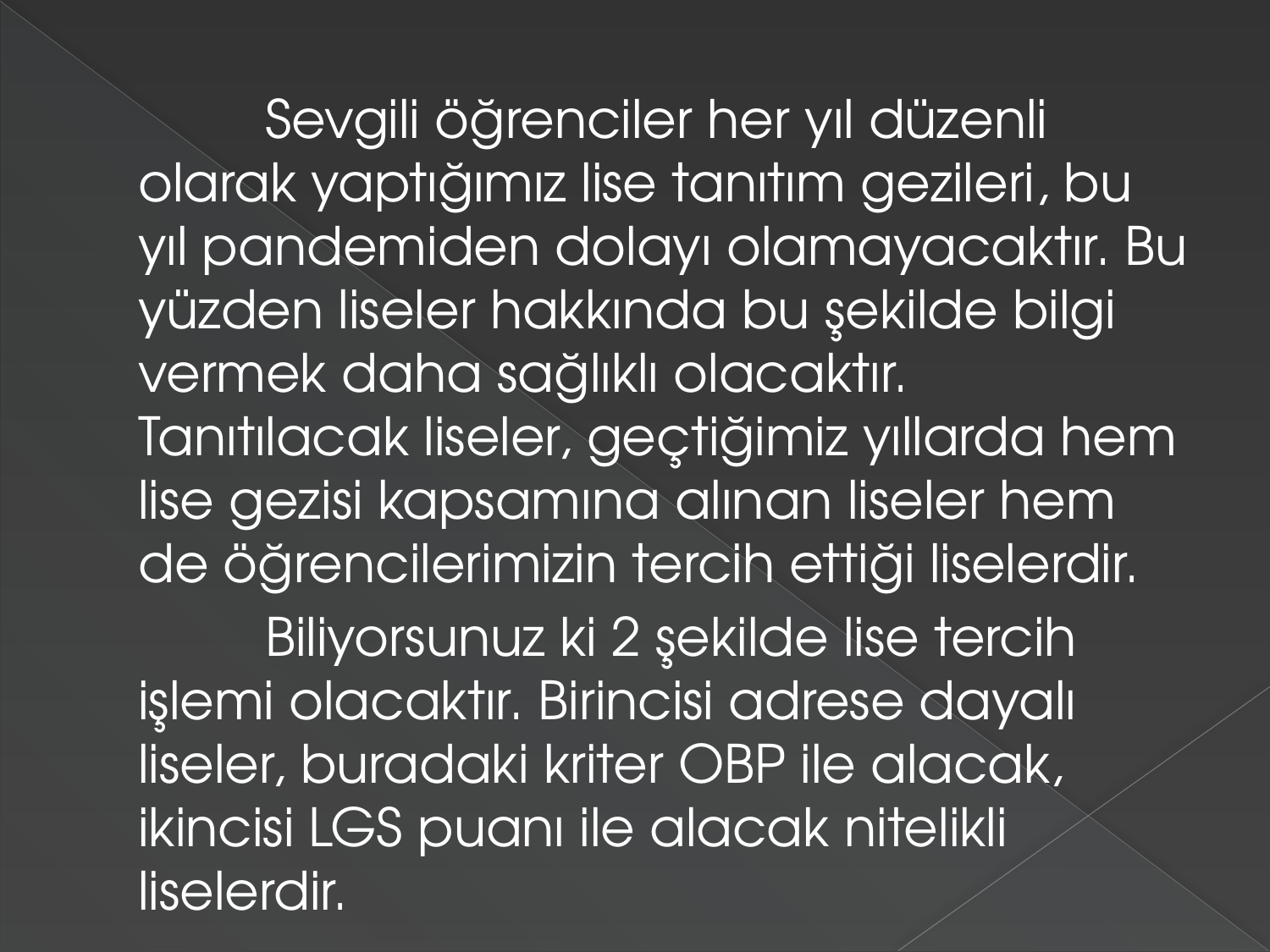

#
		Sevgili öğrenciler her yıl düzenli olarak yaptığımız lise tanıtım gezileri, bu yıl pandemiden dolayı olamayacaktır. Bu yüzden liseler hakkında bu şekilde bilgi vermek daha sağlıklı olacaktır. Tanıtılacak liseler, geçtiğimiz yıllarda hem lise gezisi kapsamına alınan liseler hem de öğrencilerimizin tercih ettiği liselerdir.
		Biliyorsunuz ki 2 şekilde lise tercih işlemi olacaktır. Birincisi adrese dayalı liseler, buradaki kriter OBP ile alacak, ikincisi LGS puanı ile alacak nitelikli liselerdir.